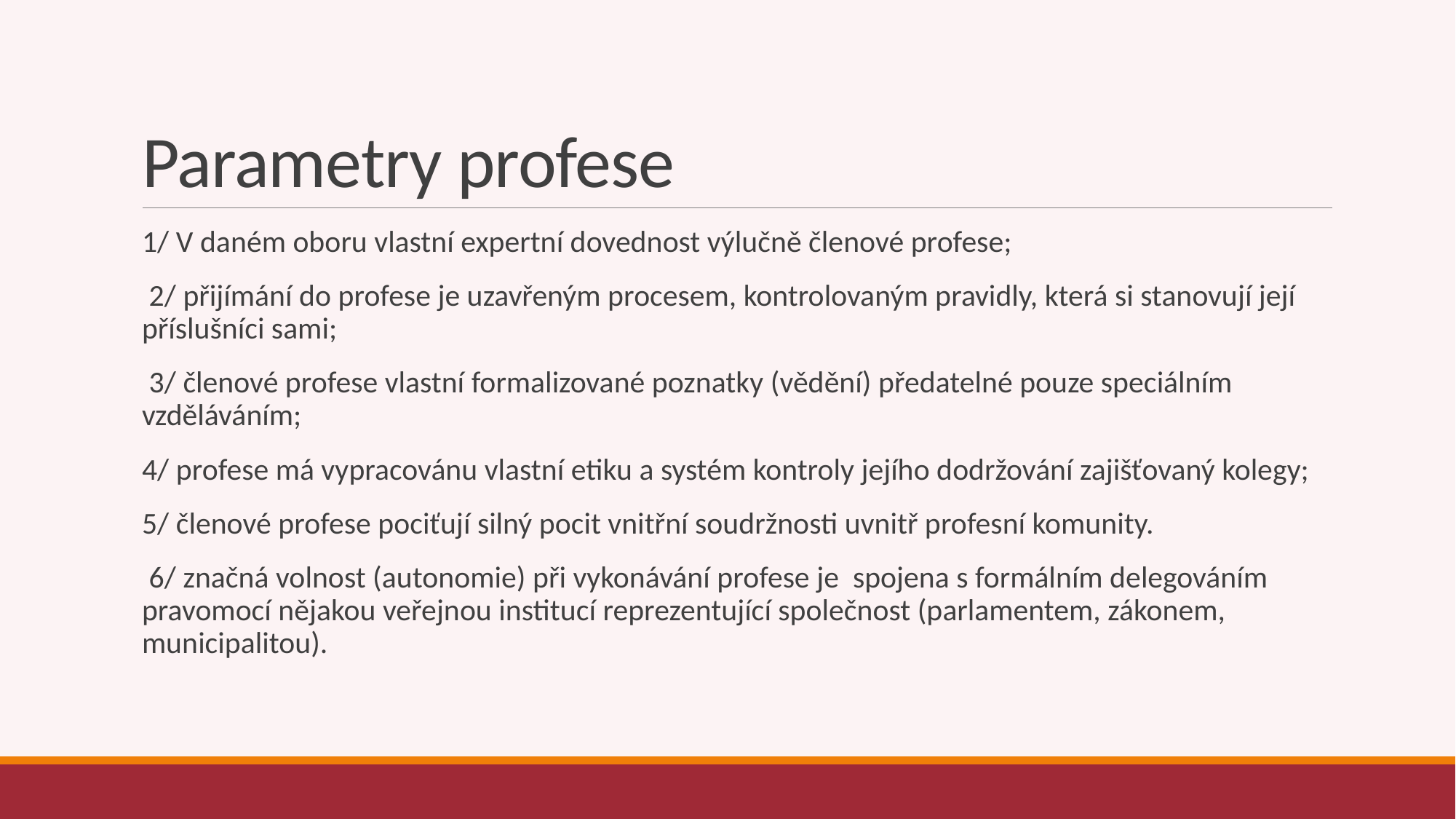

# Parametry profese
1/ V daném oboru vlastní expertní dovednost výlučně členové profese;
 2/ přijímání do profese je uzavřeným procesem, kontrolovaným pravidly, která si stanovují její příslušníci sami;
 3/ členové profese vlastní formalizované poznatky (vědění) předatelné pouze speciálním vzděláváním;
4/ profese má vypracovánu vlastní etiku a systém kontroly jejího dodržování zajišťovaný kolegy;
5/ členové profese pociťují silný pocit vnitřní soudržnosti uvnitř profesní komunity.
 6/ značná volnost (autonomie) při vykonávání profese je  spojena s formálním delegováním pravomocí nějakou veřejnou institucí reprezentující společnost (parlamentem, zákonem, municipalitou).